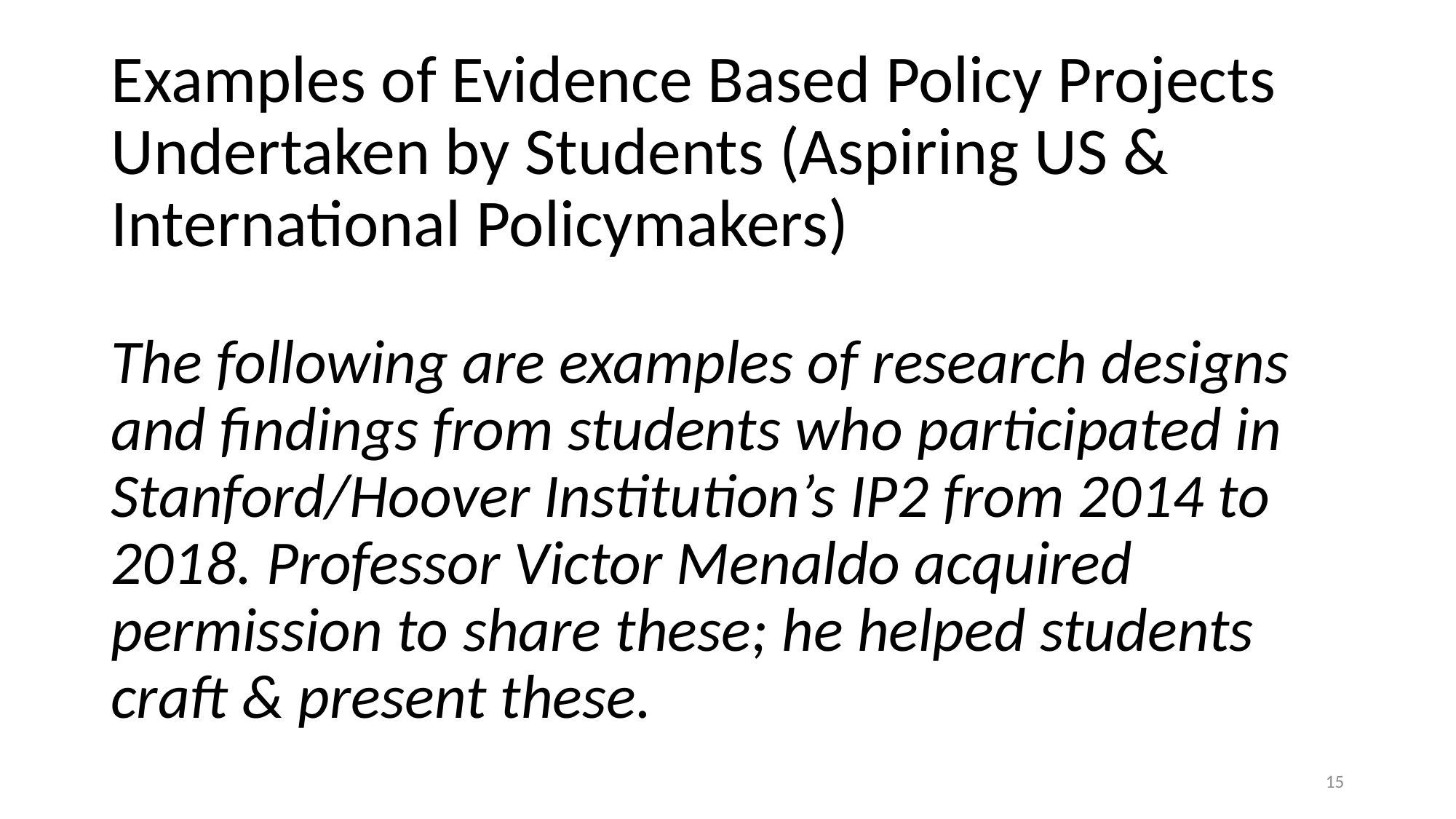

# Examples of Evidence Based Policy Projects Undertaken by Students (Aspiring US & International Policymakers)

The following are examples of research designs and findings from students who participated in Stanford/Hoover Institution’s IP2 from 2014 to 2018. Professor Victor Menaldo acquired permission to share these; he helped students craft & present these.
15